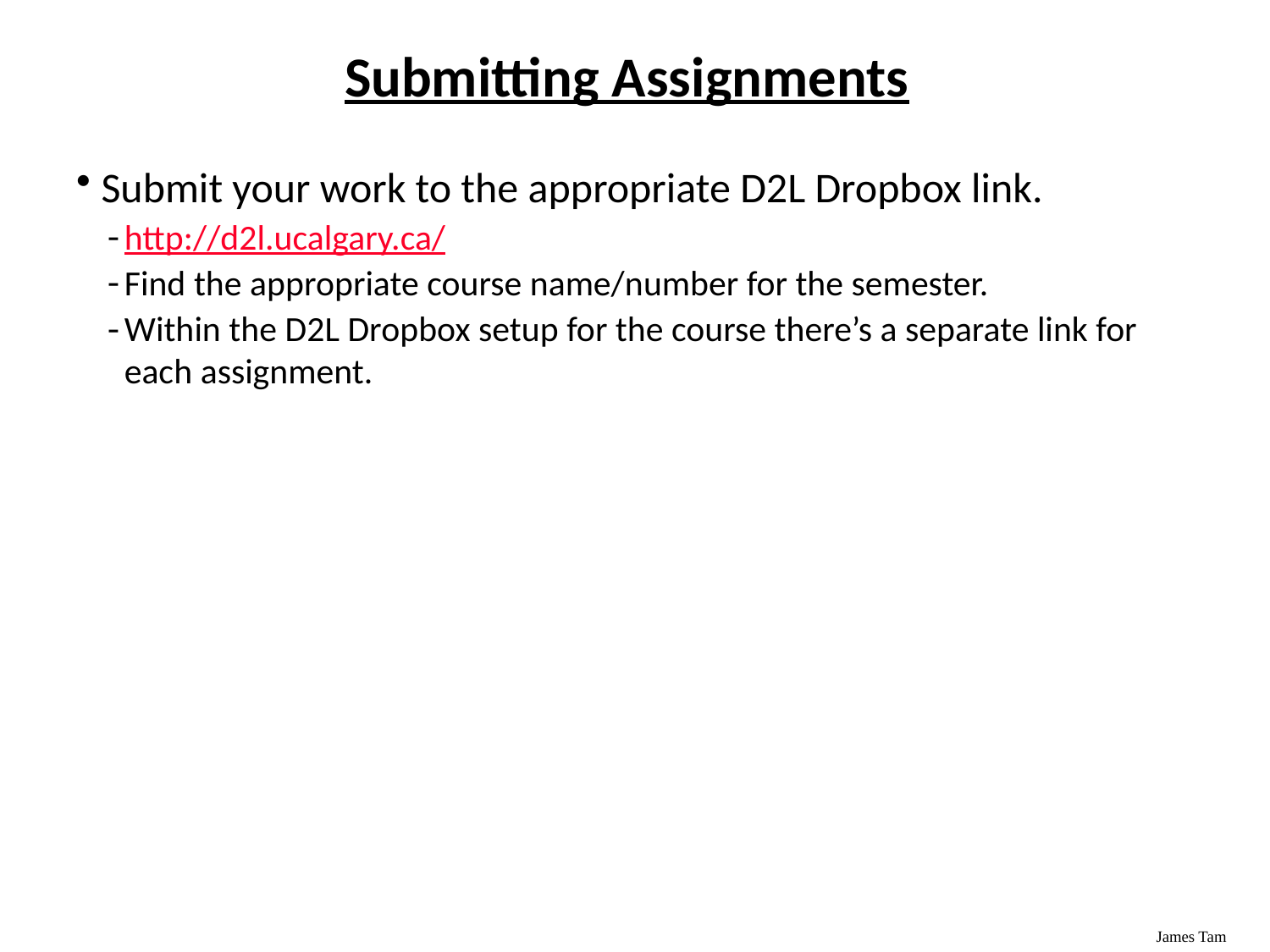

# Submitting Assignments
Submit your work to the appropriate D2L Dropbox link.
http://d2l.ucalgary.ca/
Find the appropriate course name/number for the semester.
Within the D2L Dropbox setup for the course there’s a separate link for each assignment.